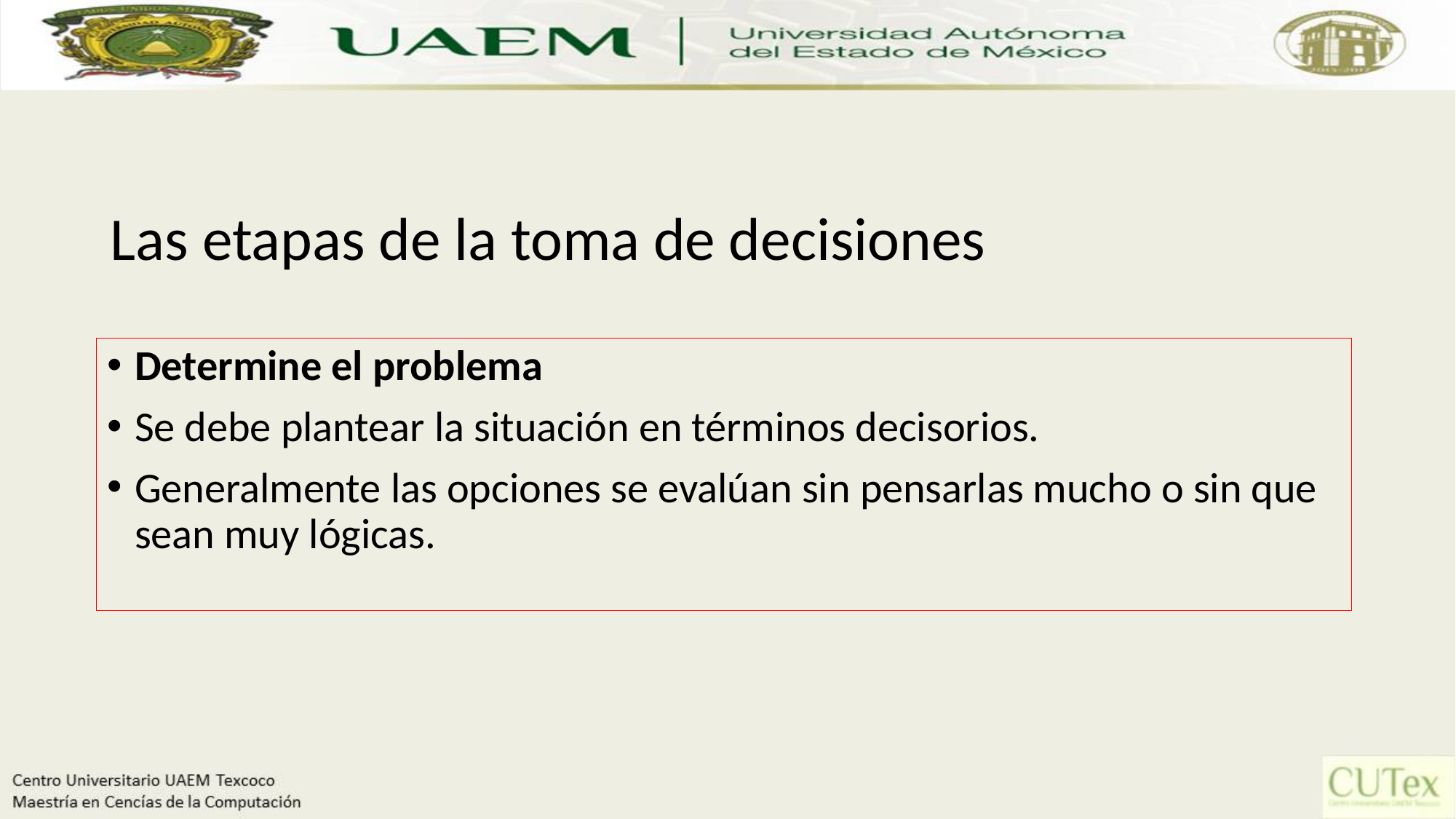

# Las etapas de la toma de decisiones
Determine el problema
Se debe plantear la situación en términos decisorios.
Generalmente las opciones se evalúan sin pensarlas mucho o sin que sean muy lógicas.